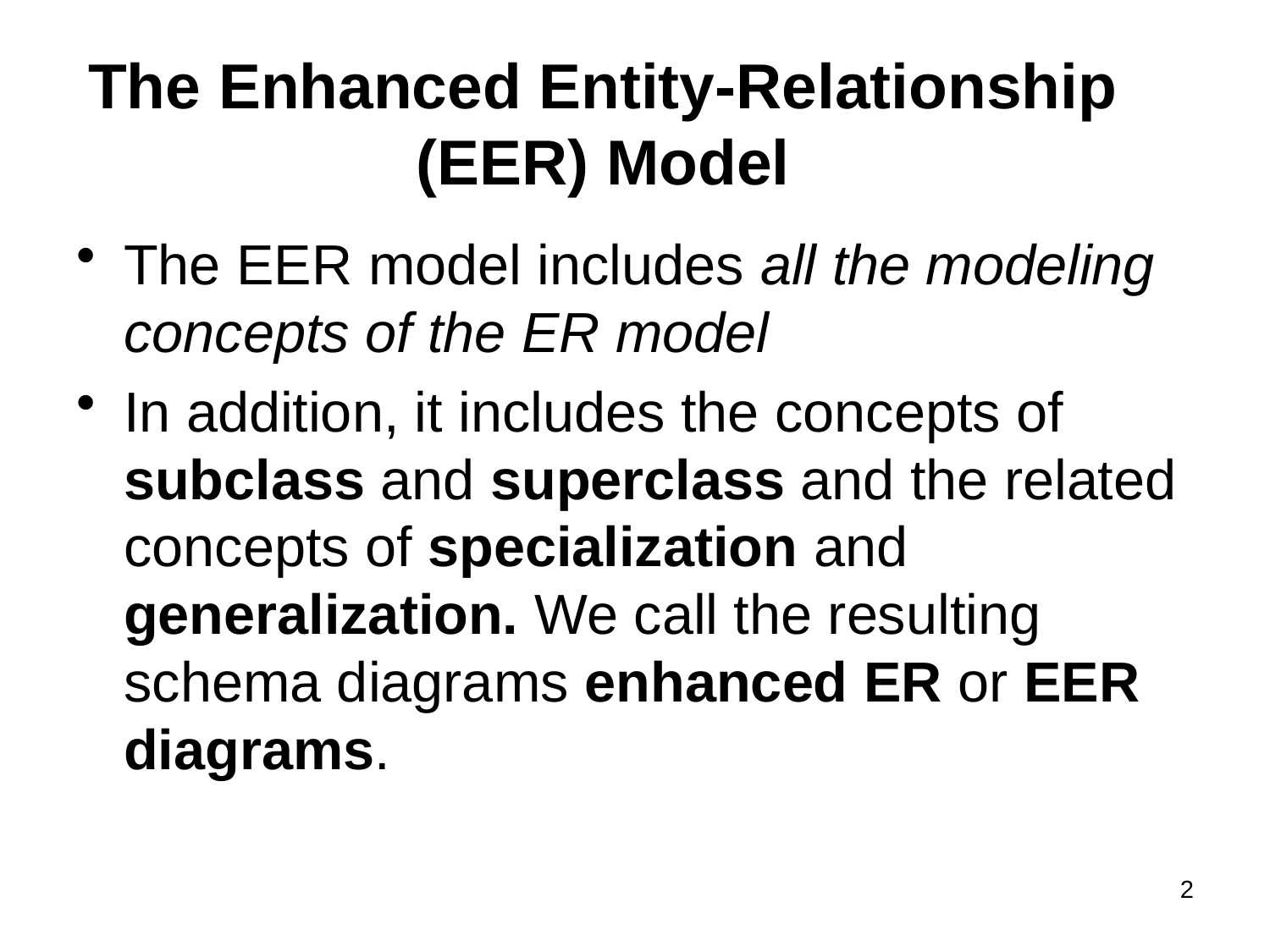

# The Enhanced Entity-Relationship (EER) Model
The EER model includes all the modeling concepts of the ER model
In addition, it includes the concepts of subclass and superclass and the related concepts of specialization and generalization. We call the resulting schema diagrams enhanced ER or EER diagrams.

2